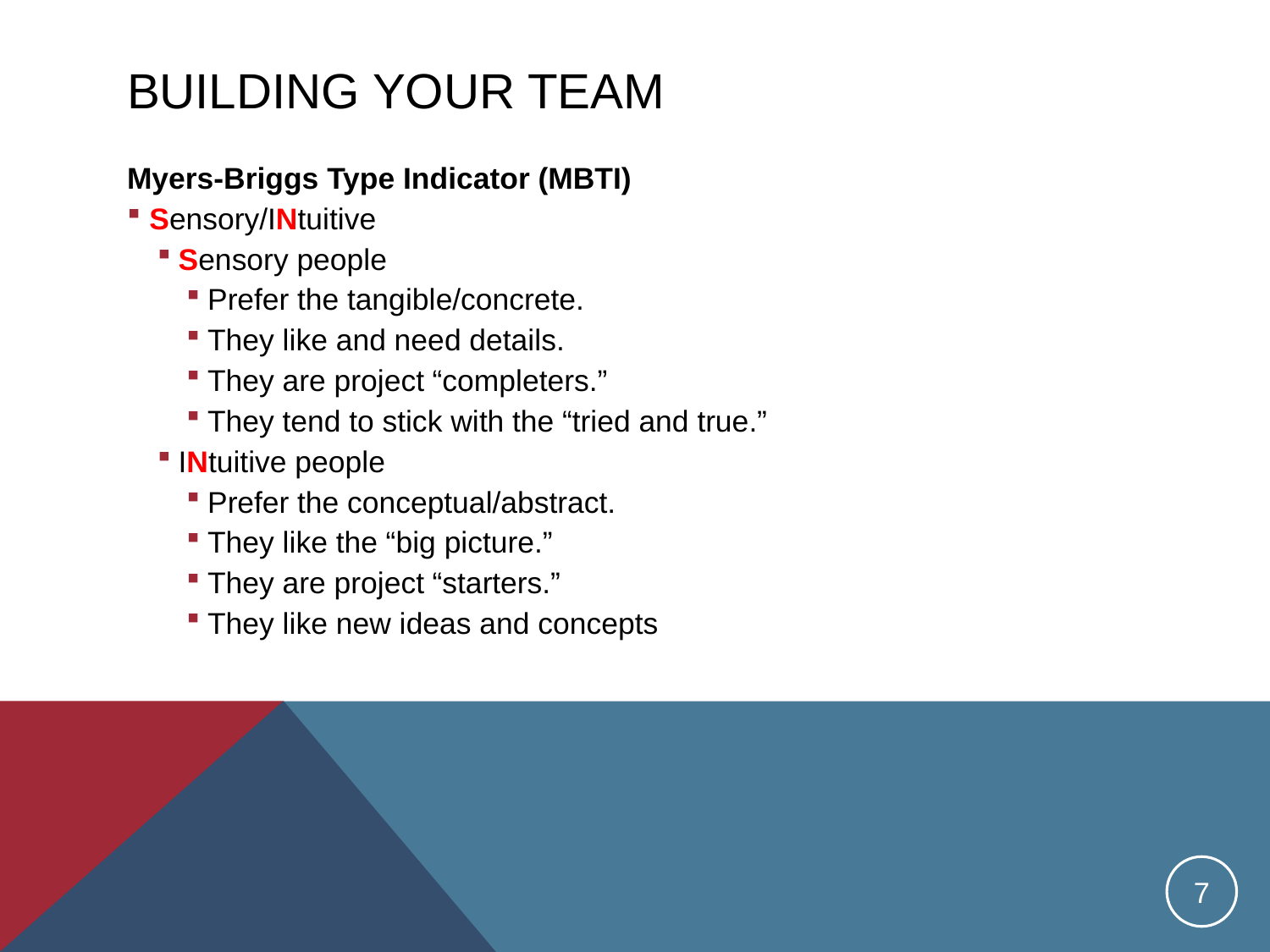

# Building Your Team
Myers-Briggs Type Indicator (MBTI)
Sensory/INtuitive
Sensory people
Prefer the tangible/concrete.
They like and need details.
They are project “completers.”
They tend to stick with the “tried and true.”
INtuitive people
Prefer the conceptual/abstract.
They like the “big picture.”
They are project “starters.”
They like new ideas and concepts

7